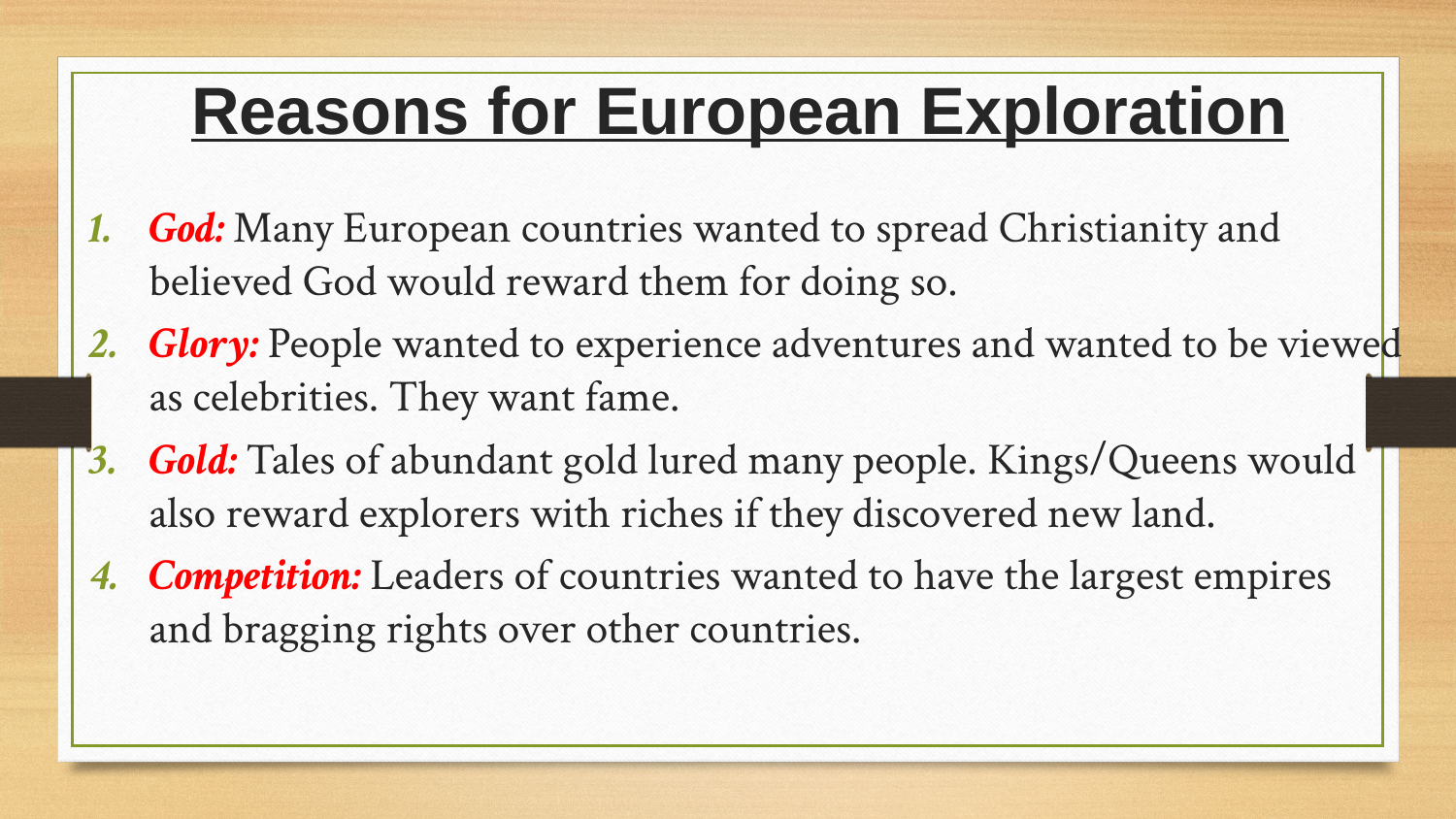

# Reasons for European Exploration
God: Many European countries wanted to spread Christianity and believed God would reward them for doing so.
Glory: People wanted to experience adventures and wanted to be viewed as celebrities. They want fame.
Gold: Tales of abundant gold lured many people. Kings/Queens would also reward explorers with riches if they discovered new land.
Competition: Leaders of countries wanted to have the largest empires and bragging rights over other countries.